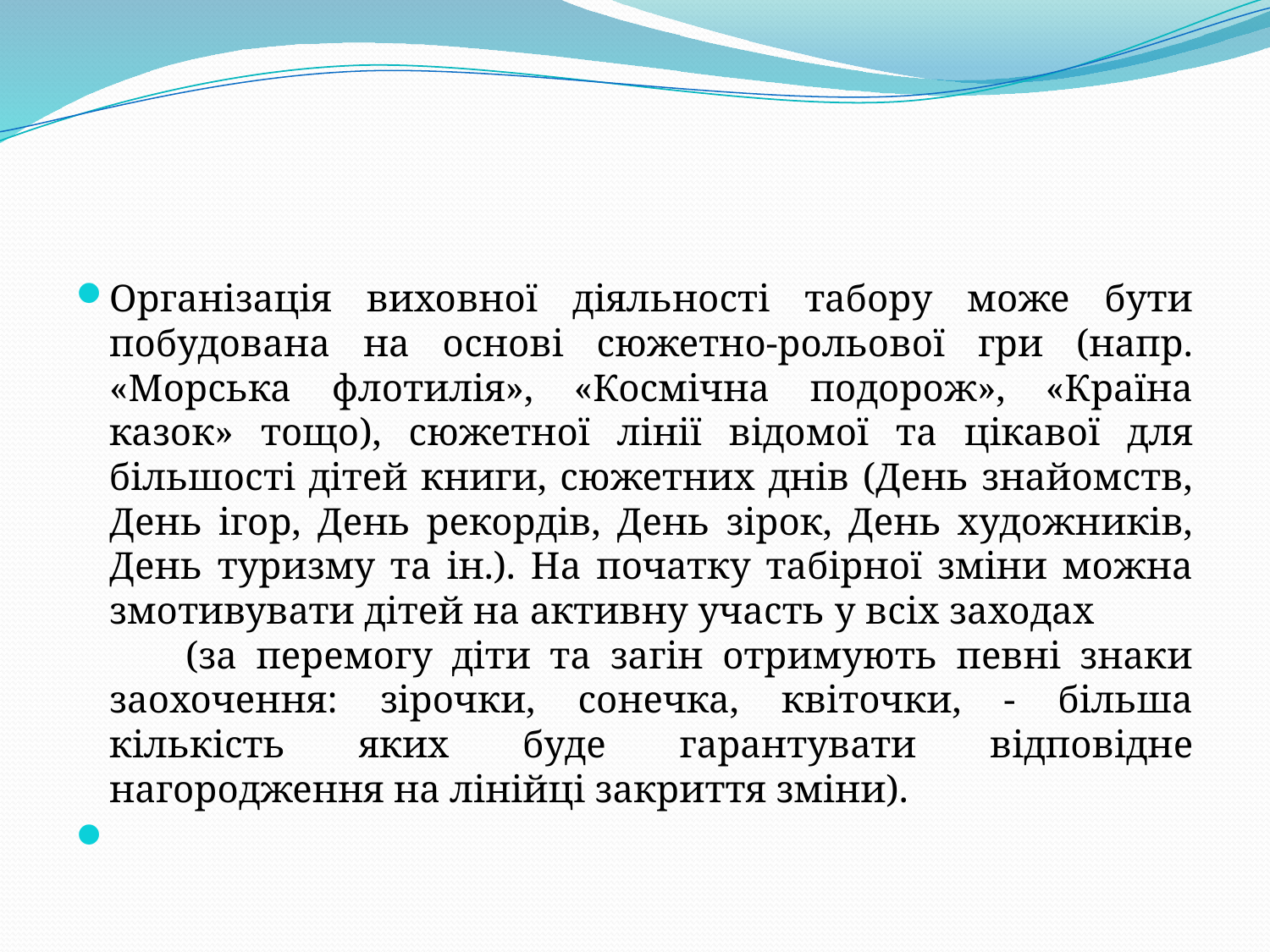

#
Організація виховної діяльності табору може бути побудована на основі сюжетно-рольової гри (напр. «Морська флотилія», «Космічна подорож», «Країна казок» тощо), сюжетної лінії відомої та цікавої для більшості дітей книги, сюжетних днів (День знайомств, День ігор, День рекордів, День зірок, День художників, День туризму та ін.). На початку табірної зміни можна змотивувати дітей на активну участь у всіх заходах               (за перемогу діти та загін отримують певні знаки заохочення: зірочки, сонечка, квіточки, - більша кількість яких буде гарантувати відповідне нагородження на лінійці закриття зміни).